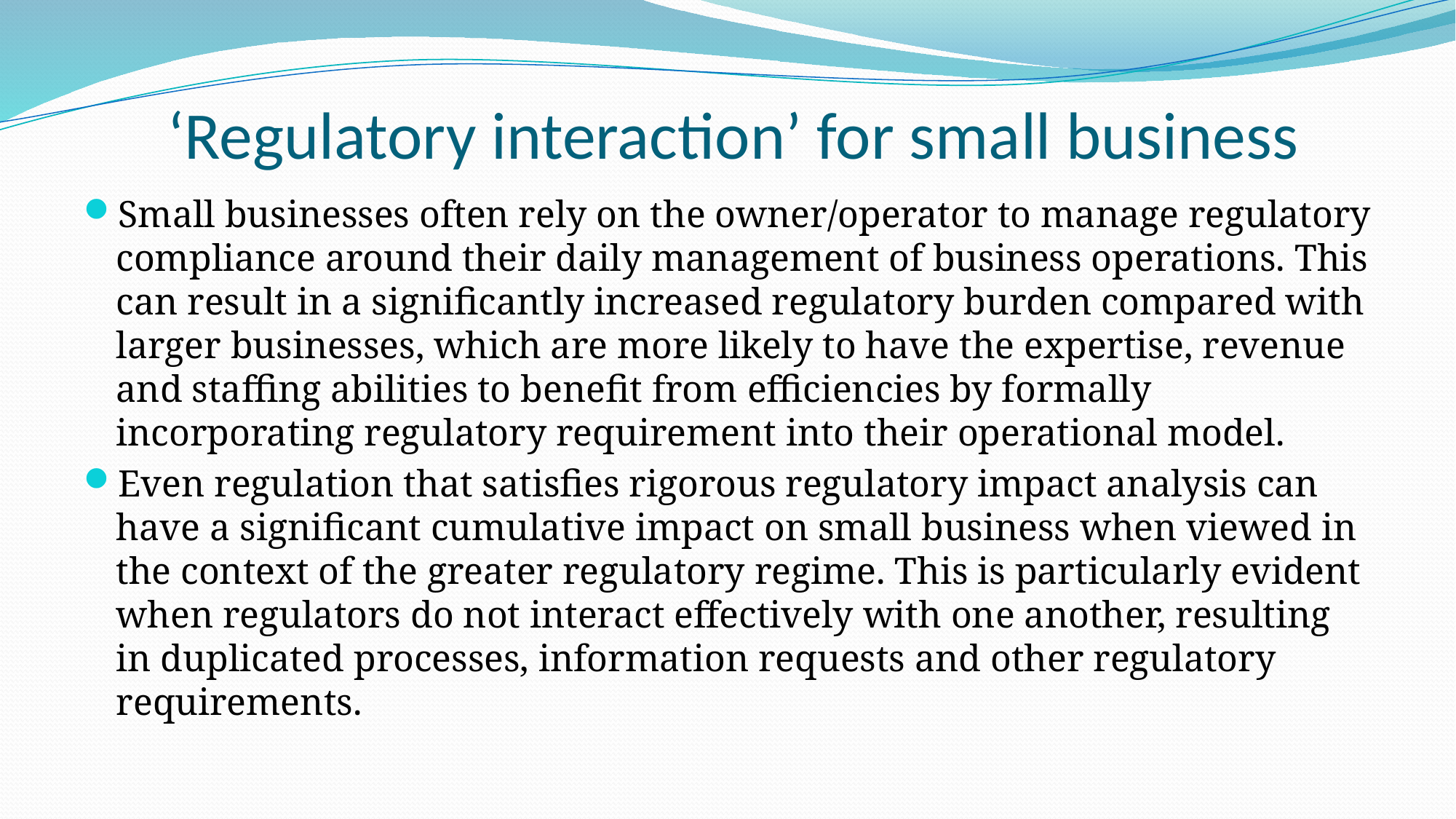

# ‘Regulatory interaction’ for small business
Small businesses often rely on the owner/operator to manage regulatory compliance around their daily management of business operations. This can result in a significantly increased regulatory burden compared with larger businesses, which are more likely to have the expertise, revenue and staffing abilities to benefit from efficiencies by formally incorporating regulatory requirement into their operational model.
Even regulation that satisfies rigorous regulatory impact analysis can have a significant cumulative impact on small business when viewed in the context of the greater regulatory regime. This is particularly evident when regulators do not interact effectively with one another, resulting in duplicated processes, information requests and other regulatory requirements.